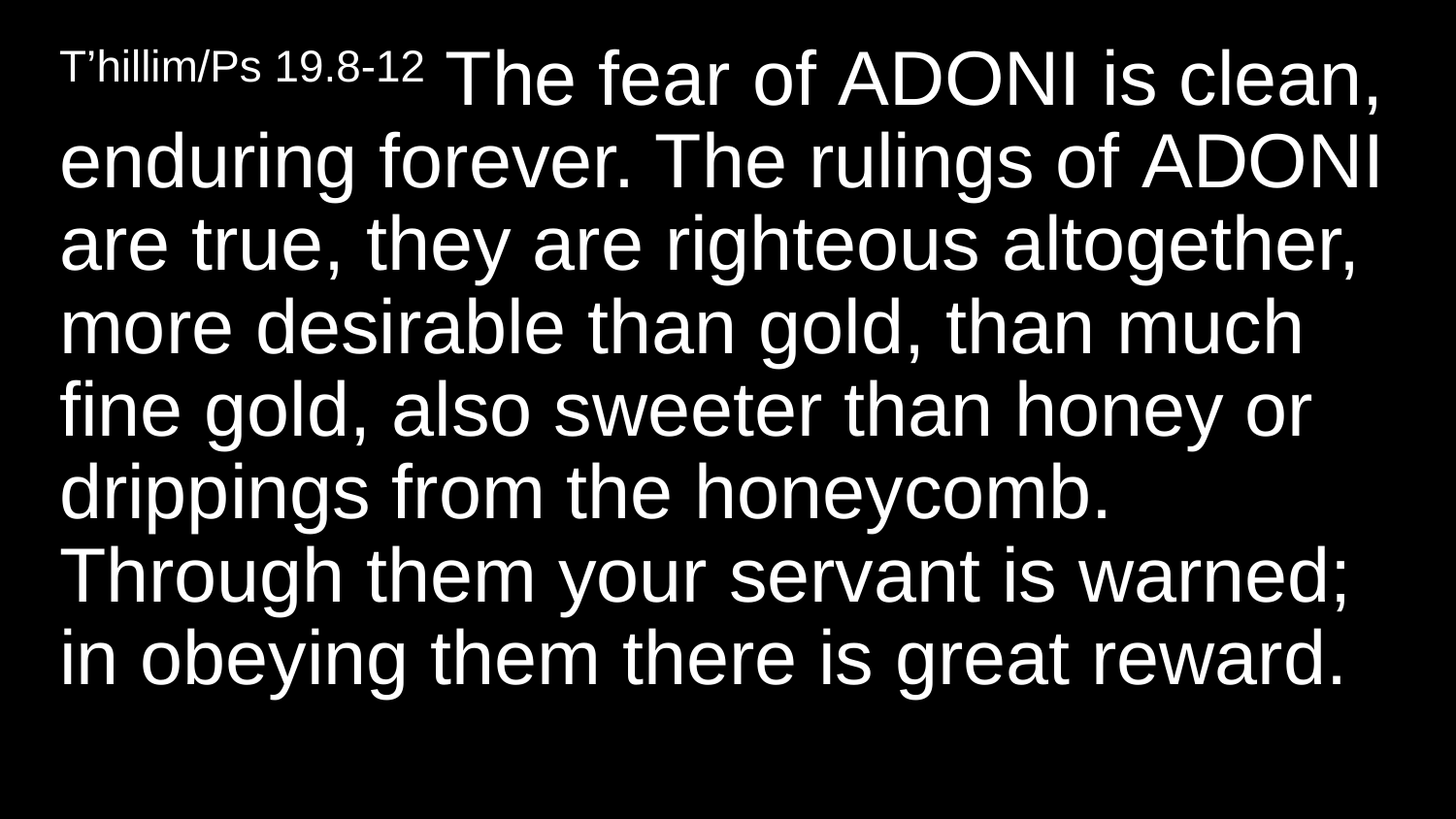

T’hillim/Ps 19.8-12 The fear of Adoni is clean, enduring forever. The rulings of Adoni are true, they are righteous altogether, more desirable than gold, than much fine gold, also sweeter than honey or drippings from the honeycomb. Through them your servant is warned; in obeying them there is great reward.